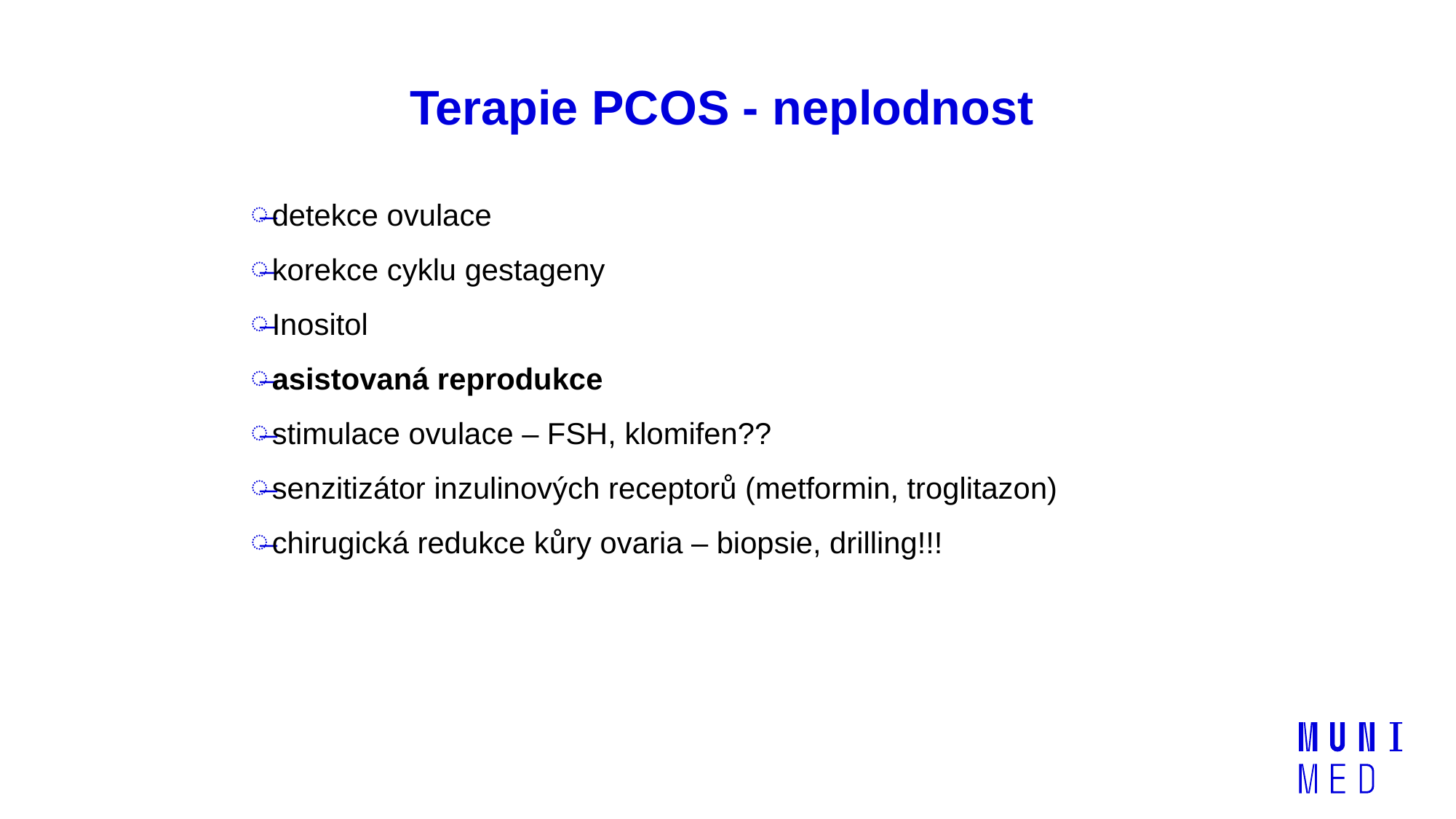

# Terapie PCOS - neplodnost
detekce ovulace
korekce cyklu gestageny
Inositol
asistovaná reprodukce
stimulace ovulace – FSH, klomifen??
senzitizátor inzulinových receptorů (metformin, troglitazon)
chirugická redukce kůry ovaria – biopsie, drilling!!!